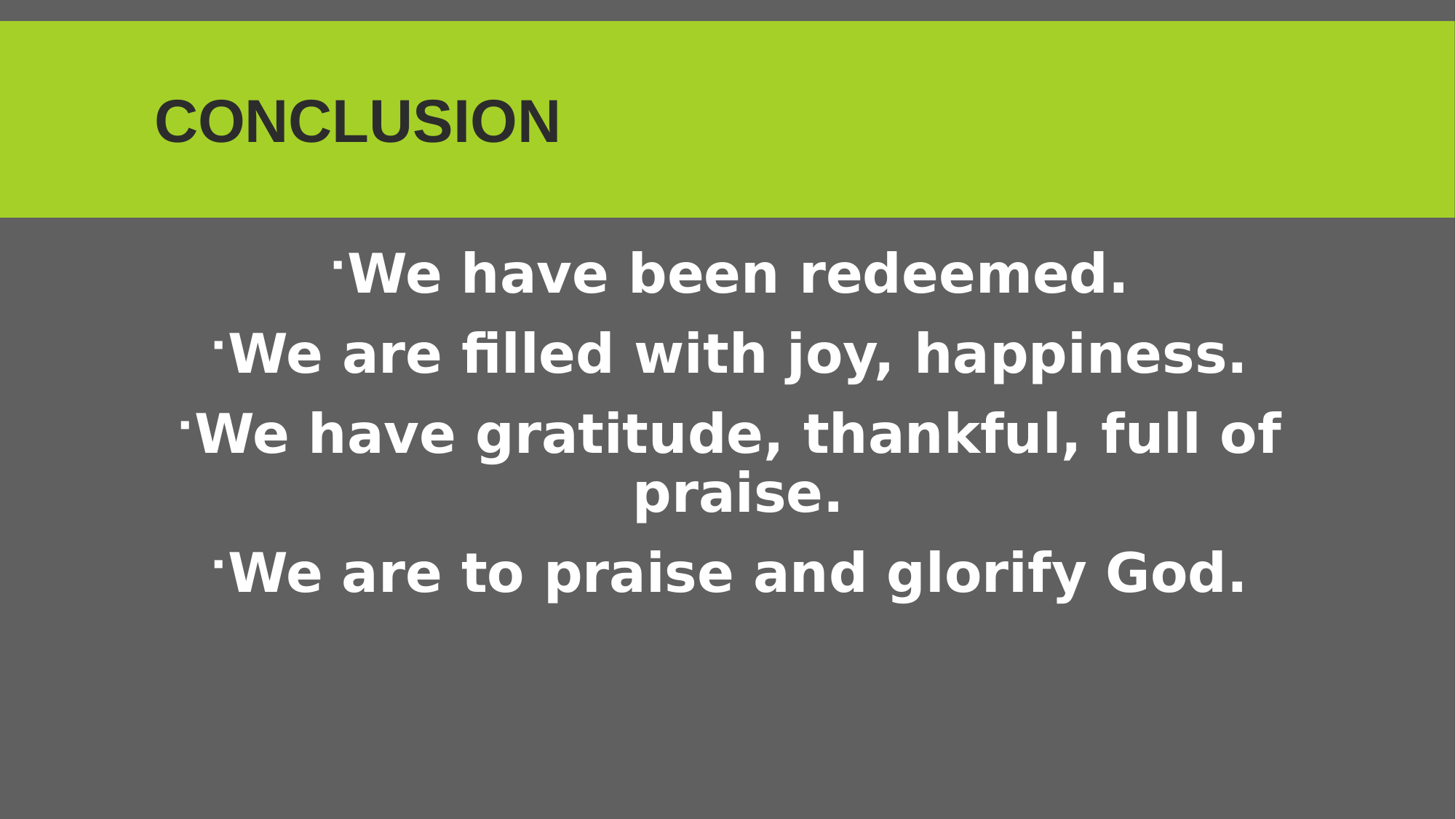

# Conclusion
We have been redeemed.
We are filled with joy, happiness.
We have gratitude, thankful, full of praise.
We are to praise and glorify God.